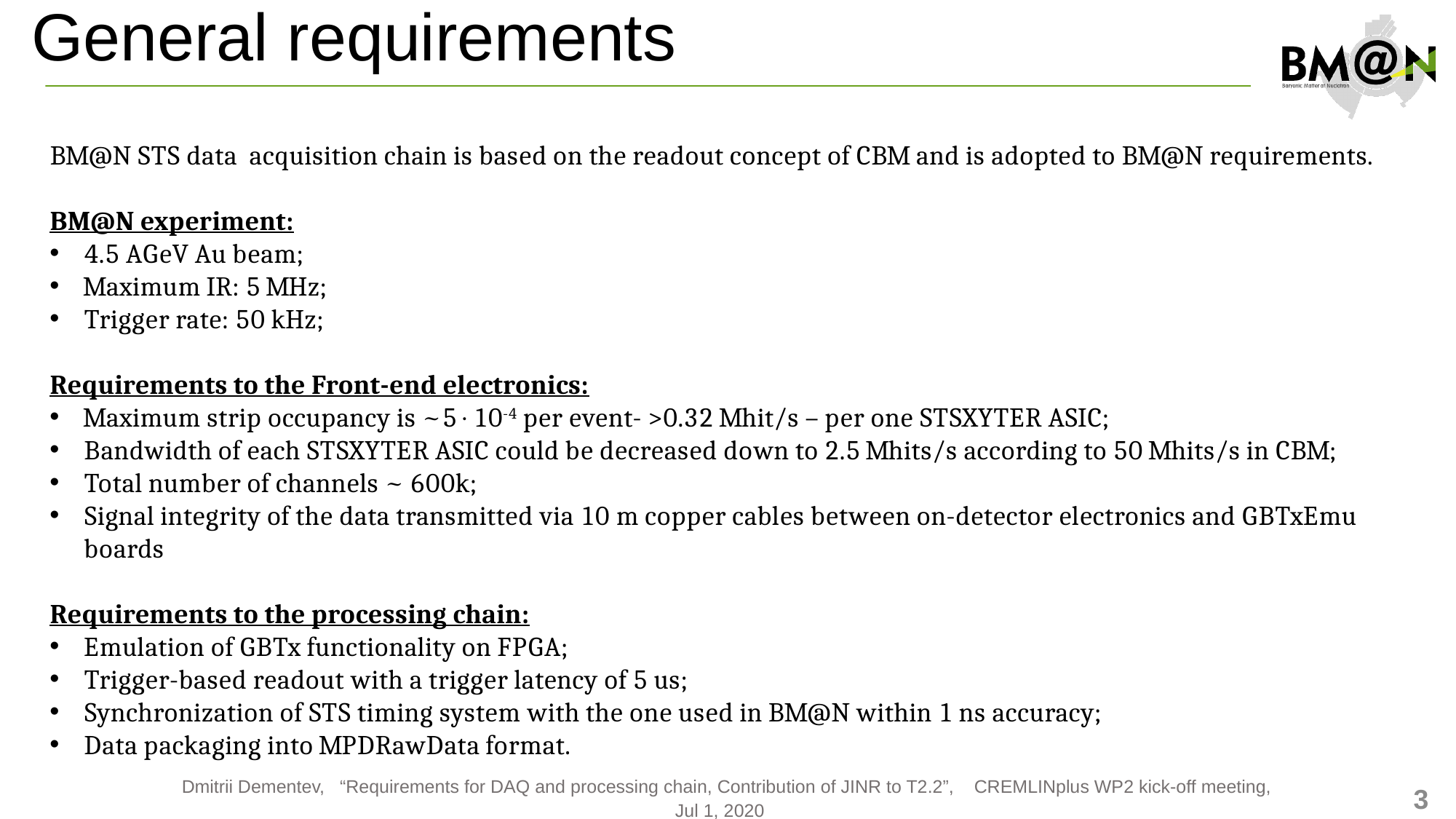

# General requirements
BM@N STS data  acquisition chain is based on the readout concept of CBM and is adopted to BM@N requirements.

BM@N experiment:
4.5 AGeV Au beam;
Maximum IR: 5 MHz;
Trigger rate: 50 kHz;

Requirements to the Front-end electronics:
Maximum strip occupancy is ~5⋅10-4 per event- >0.32 Mhit/s – per one STSXYTER ASIC;
Bandwidth of each STSXYTER ASIC could be decreased down to 2.5 Mhits/s according to 50 Mhits/s in CBM;
Total number of channels ~ 600k;
Signal integrity of the data transmitted via 10 m copper cables between on-detector electronics and GBTxEmu boards

Requirements to the processing chain:
Emulation of GBTx functionality on FPGA;
Trigger-based readout with a trigger latency of 5 us;
Synchronization of STS timing system with the one used in BM@N within 1 ns accuracy;
Data packaging into MPDRawData format.

3
Dmitrii Dementev,   “Requirements for DAQ and processing chain, Contribution of JINR to T2.2”,    CREMLINplus WP2 kick-off meeting, Jul 1, 2020